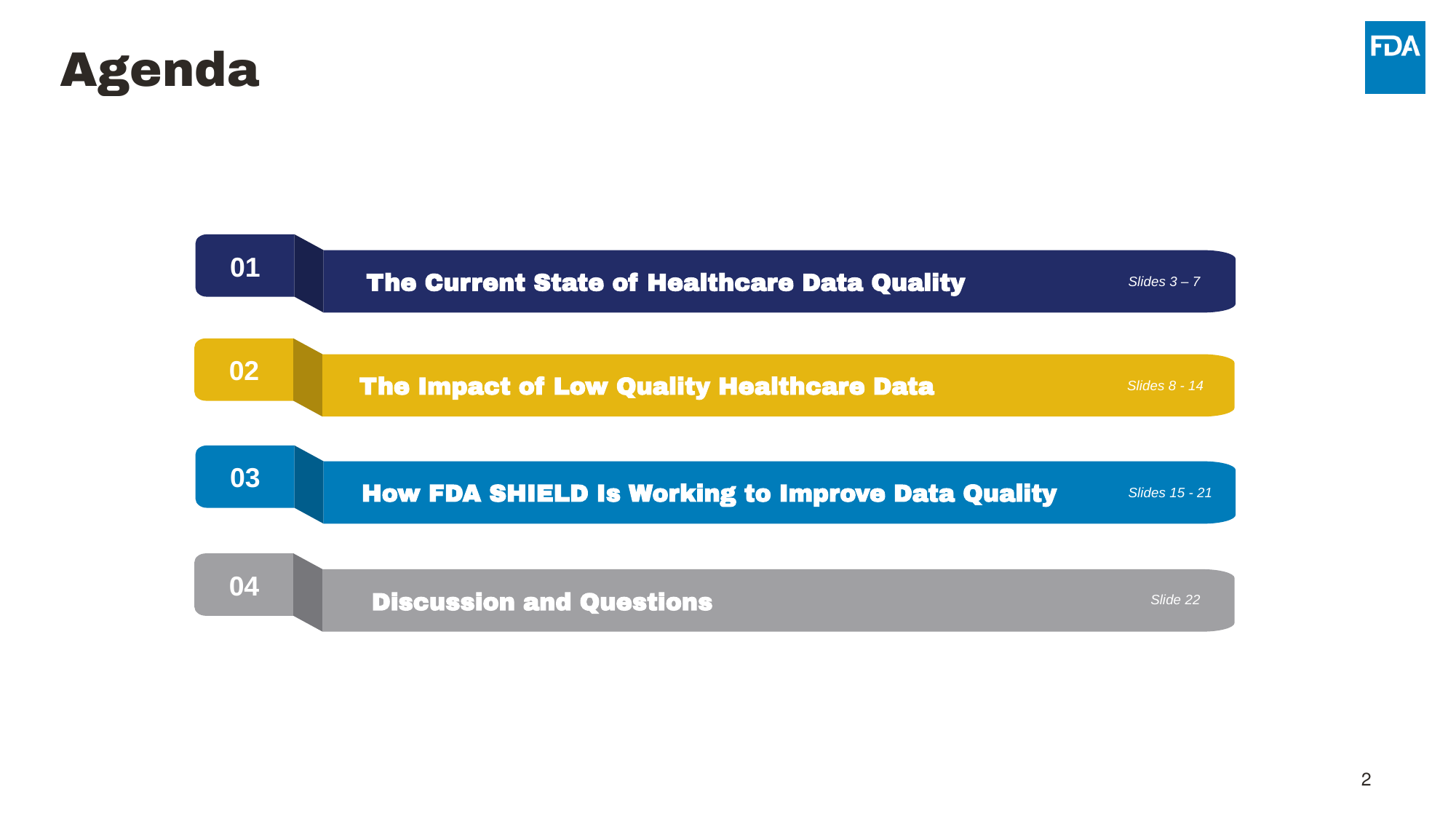

# Agenda

01

The Current State of Healthcare Data Quality
Slides 3 – 7

02

The Impact of Low Quality Healthcare Data
Slides 8 - 14

03

How FDA SHIELD Is Working to Improve Data Quality
Slides 15 - 21

04

Discussion and Questions
Slide 22